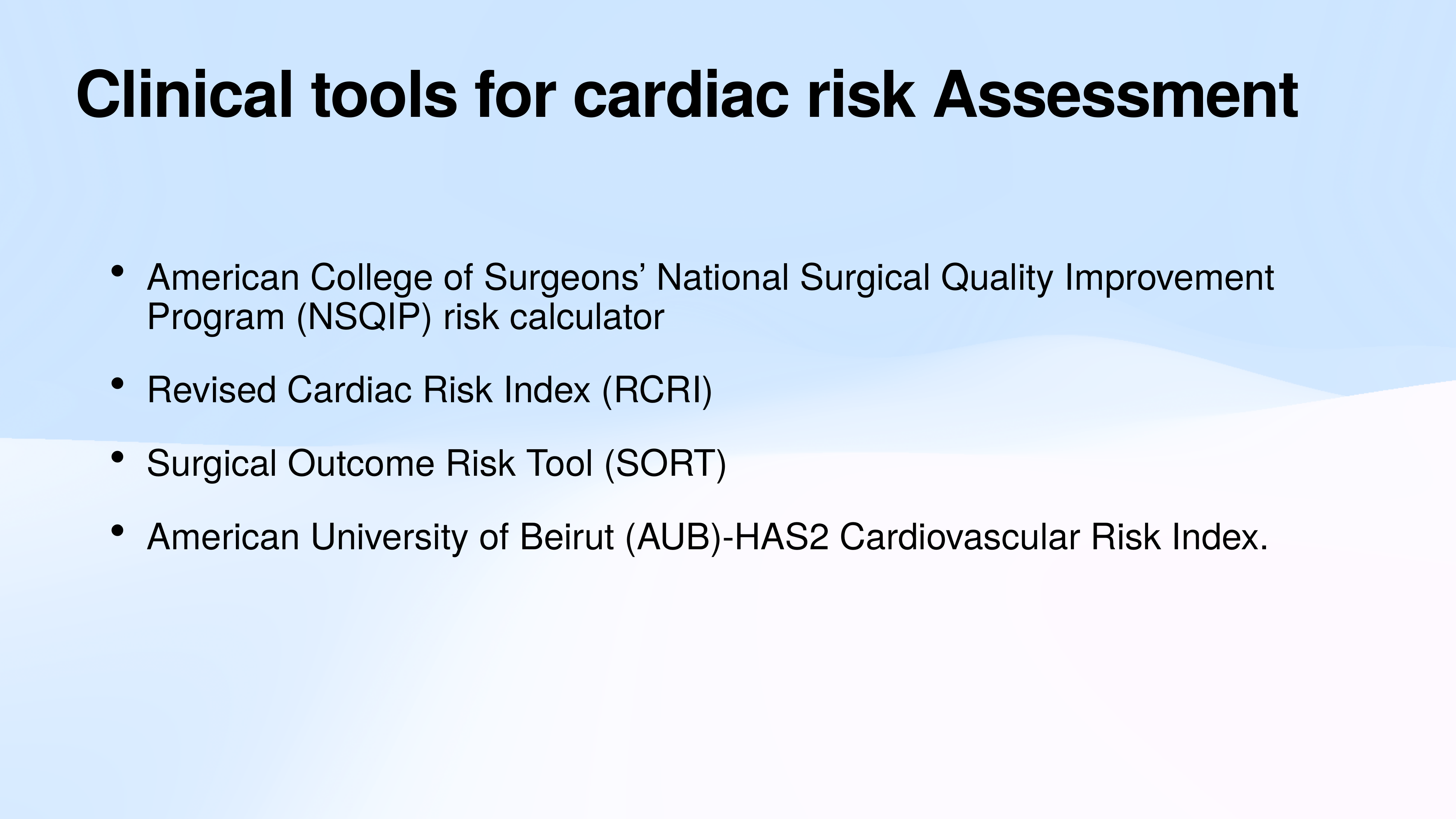

# Clinical tools for cardiac risk Assessment
American College of Surgeons’ National Surgical Quality Improvement Program (NSQIP) risk calculator
Revised Cardiac Risk Index (RCRI)
Surgical Outcome Risk Tool (SORT)
American University of Beirut (AUB)-HAS2 Cardiovascular Risk Index.